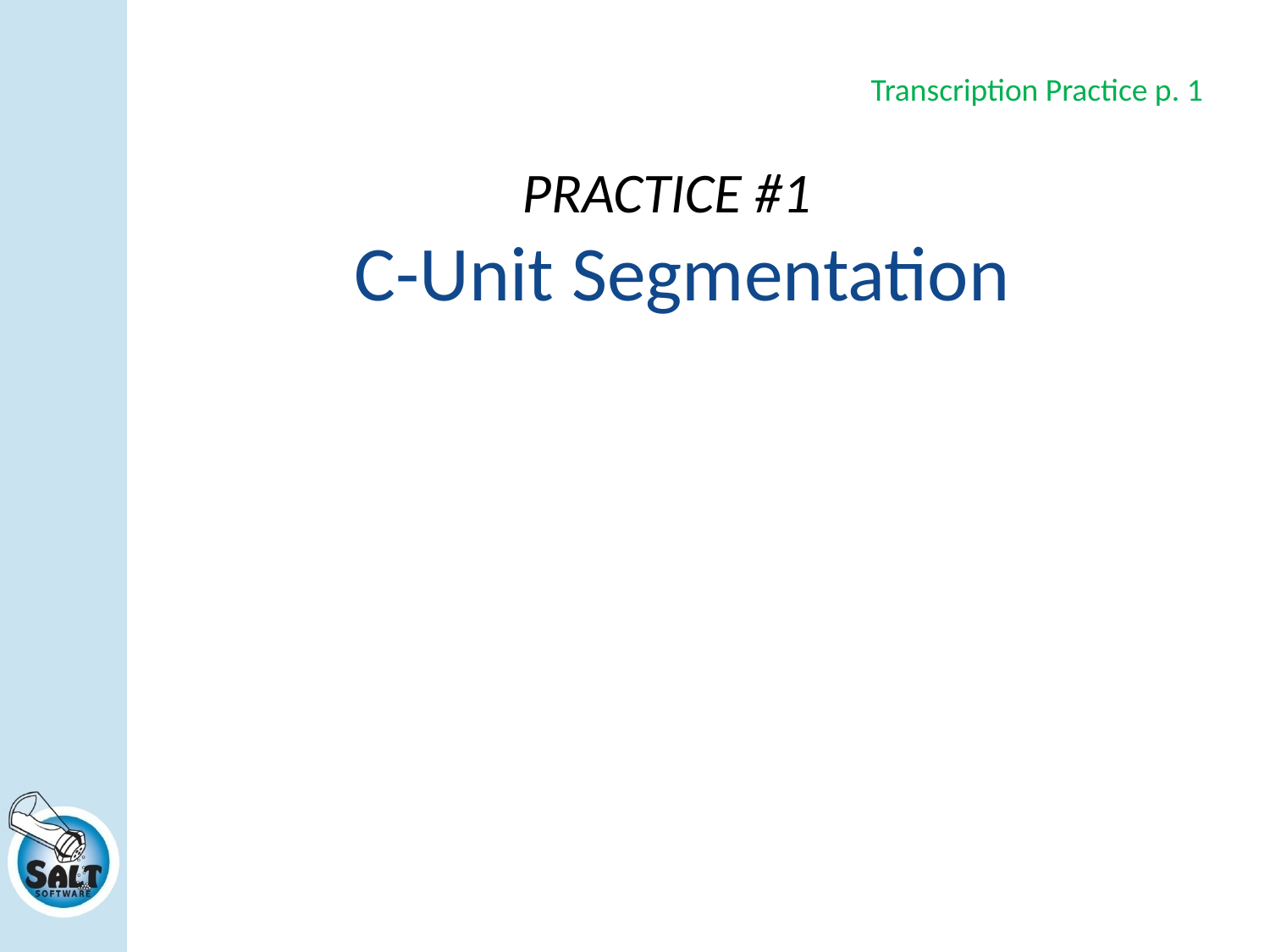

Transcription Practice p. 1
PRACTICE #1
# C-Unit Segmentation